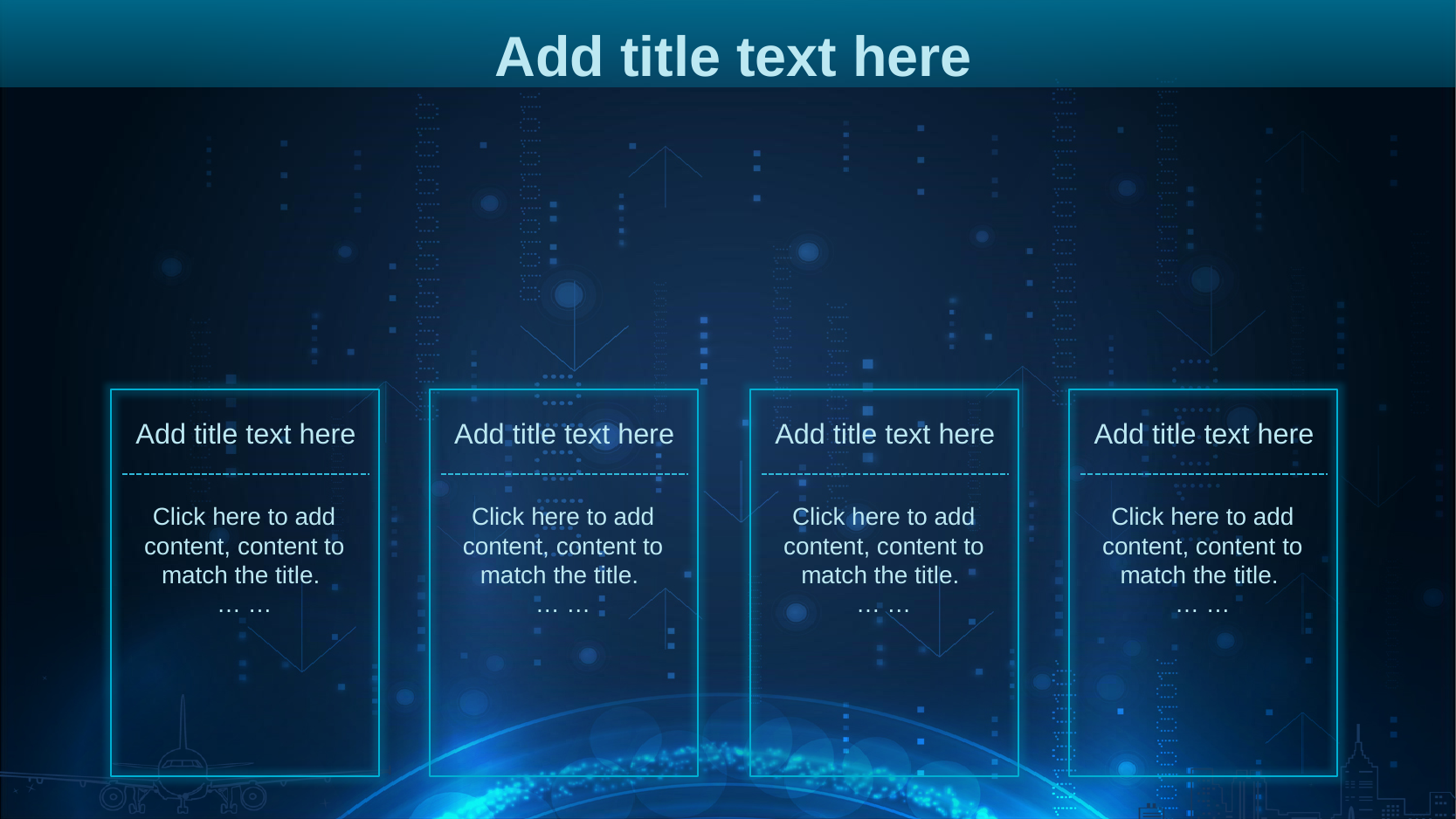

Add title text here

1.

2.

3.

4.

Add title text here
Click here to add content, content to match the title.
… …
Add title text here
Click here to add content, content to match the title.
… …
Add title text here
Click here to add content, content to match the title.
… …
Add title text here
Click here to add content, content to match the title.
… …